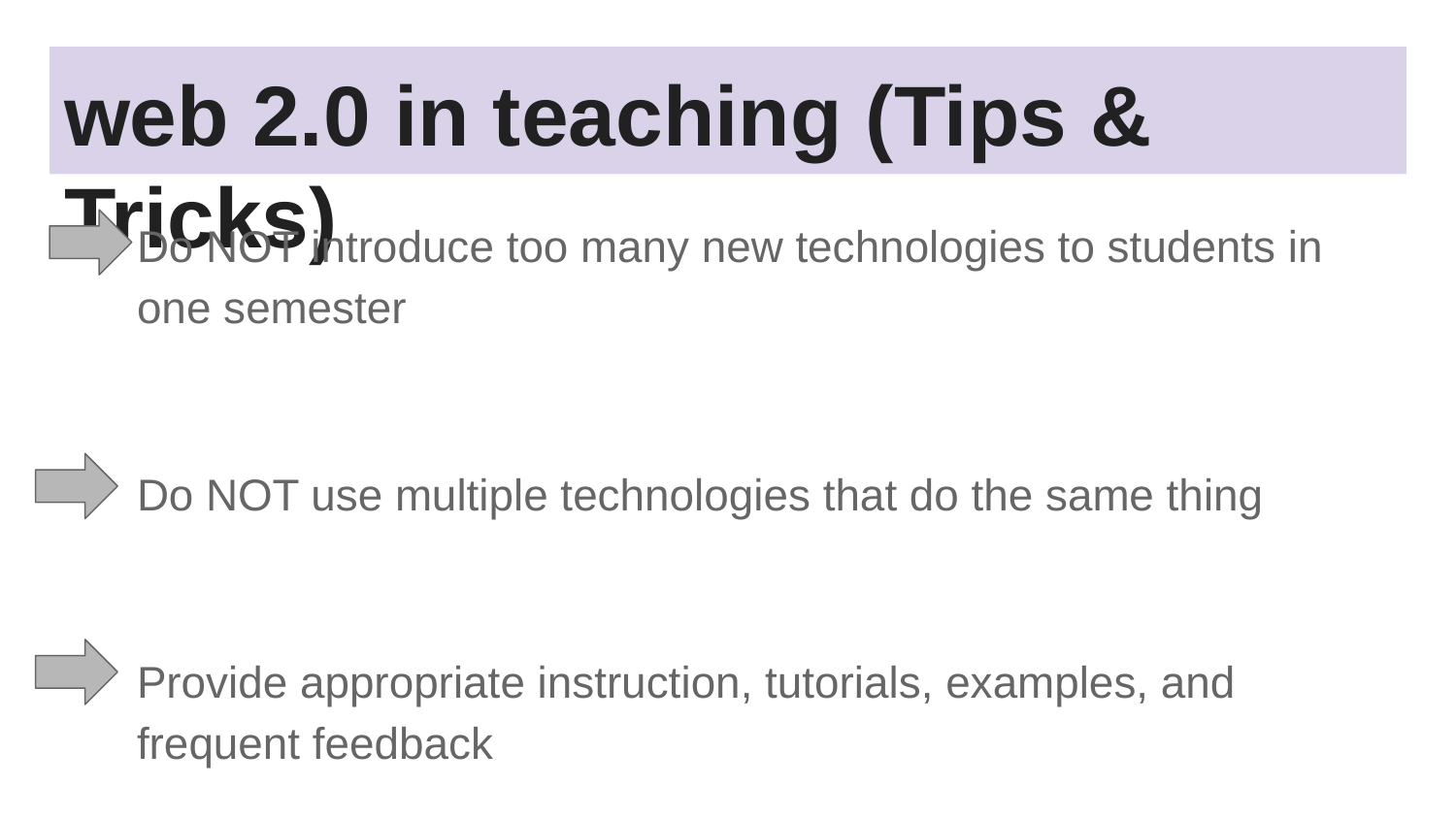

# web 2.0 in teaching (Tips & Tricks)
Do NOT introduce too many new technologies to students in one semester

Do NOT use multiple technologies that do the same thing

Provide appropriate instruction, tutorials, examples, and frequent feedback